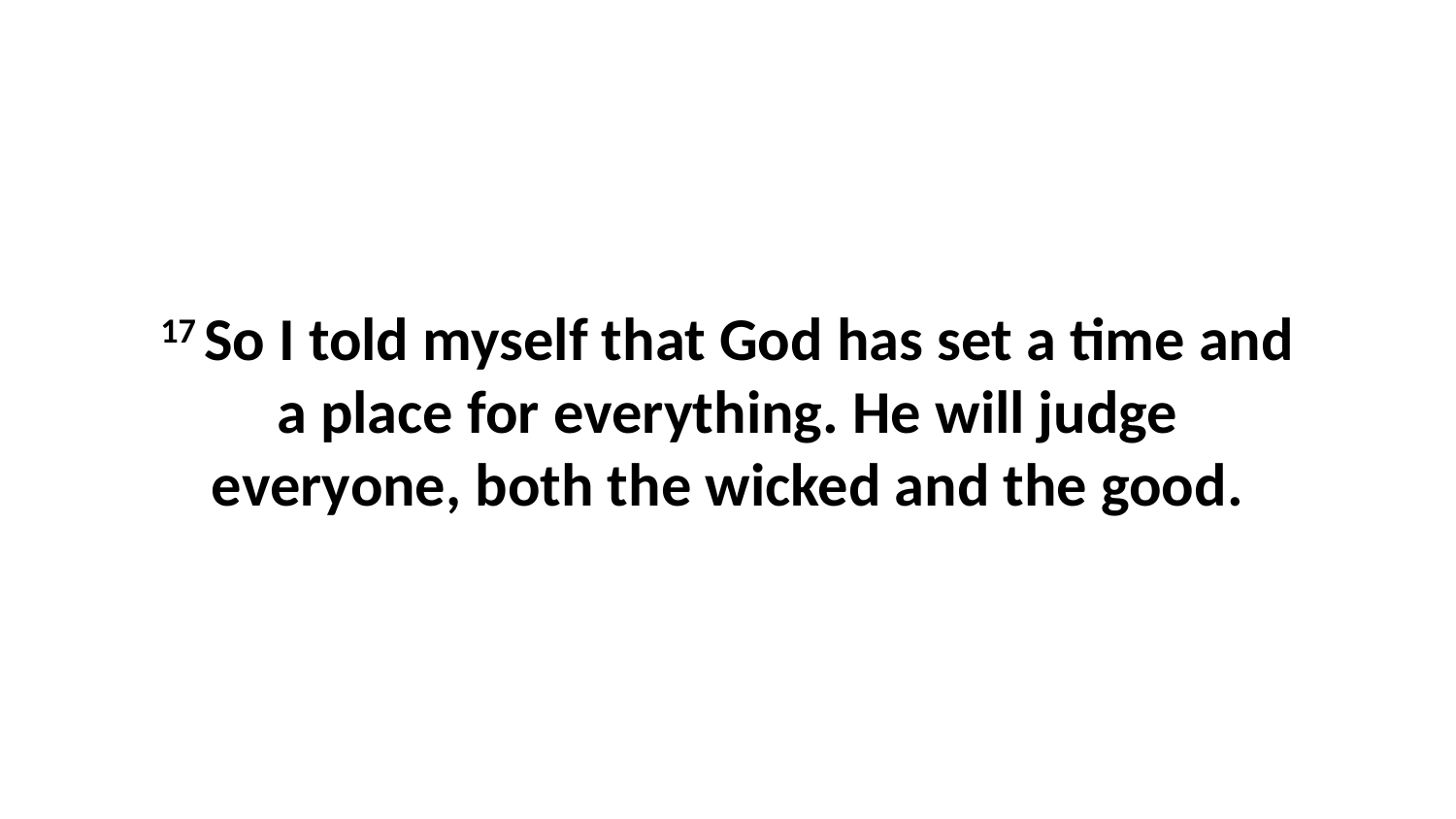

17 So I told myself that God has set a time and a place for everything. He will judge everyone, both the wicked and the good.